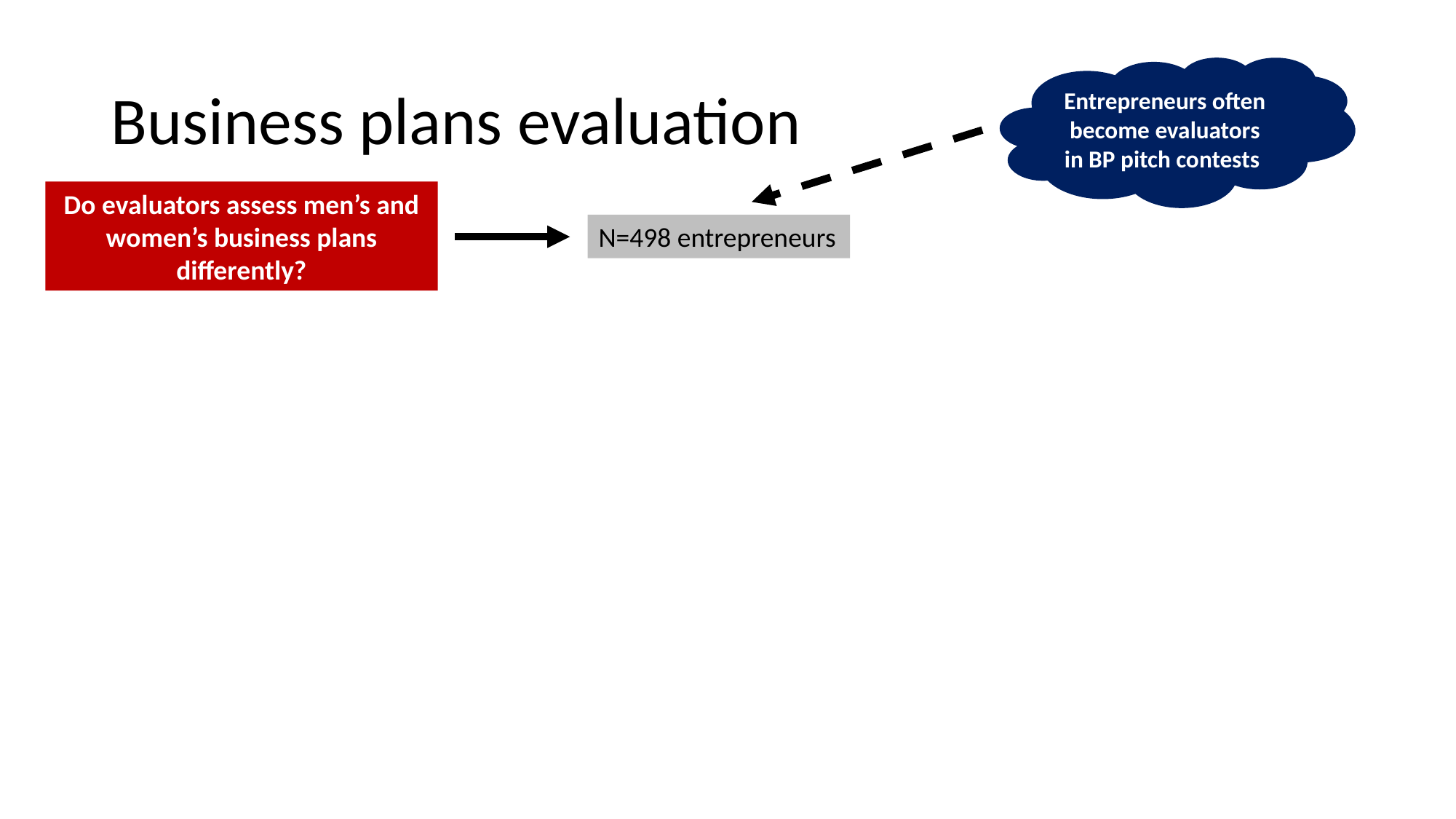

# Business plans evaluation
Entrepreneurs often become evaluators in BP pitch contests
Do evaluators assess men’s and women’s business plans differently?
N=498 entrepreneurs